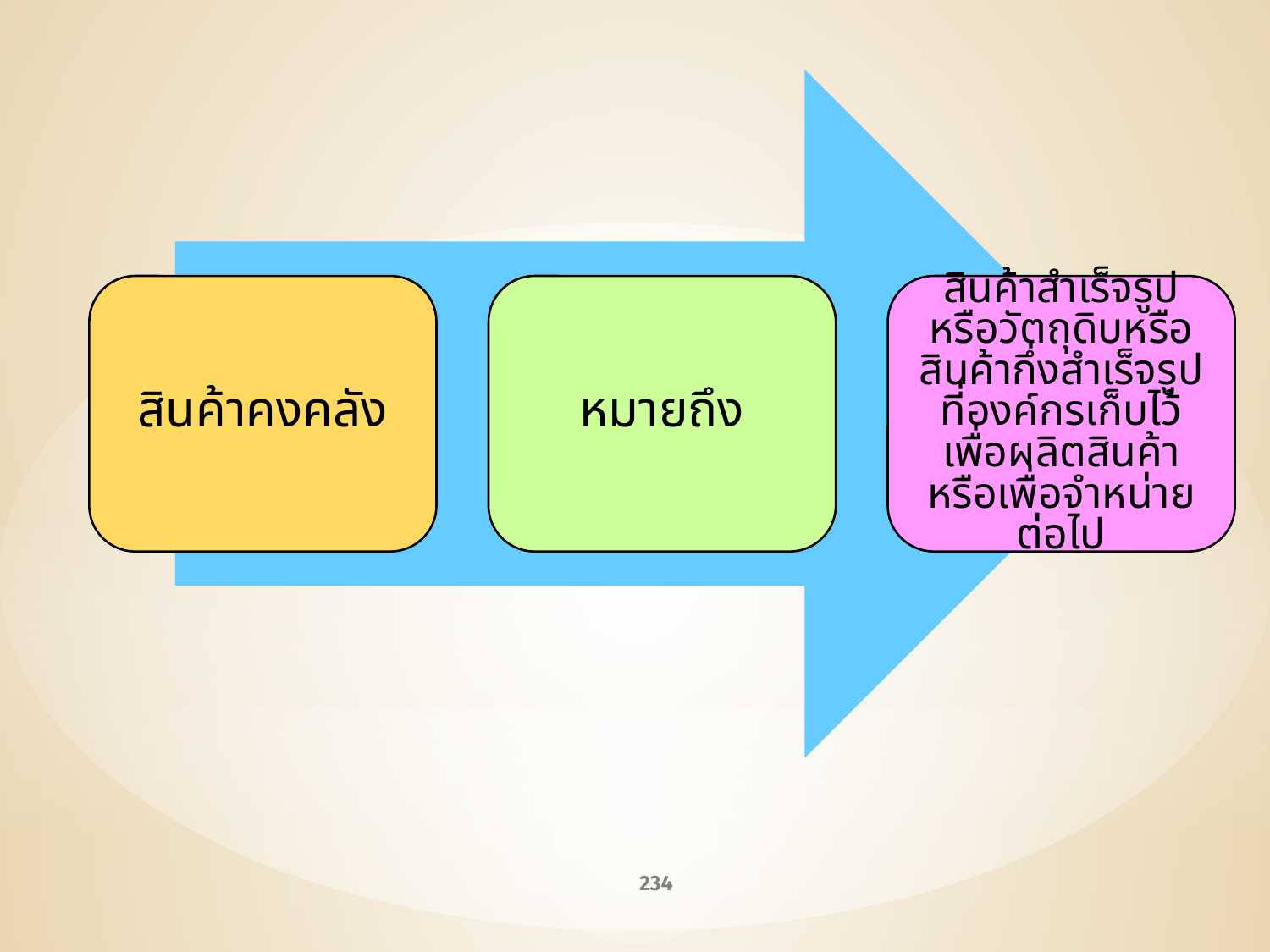

สินค้าคงคลัง
หมายถึง
สินค้าสำเร็จรูปหรือวัตถุดิบหรือสินค้ากึ่งสำเร็จรูปที่องค์กรเก็บไว้เพื่อผลิตสินค้าหรือเพื่อจำหน่ายต่อไป
234